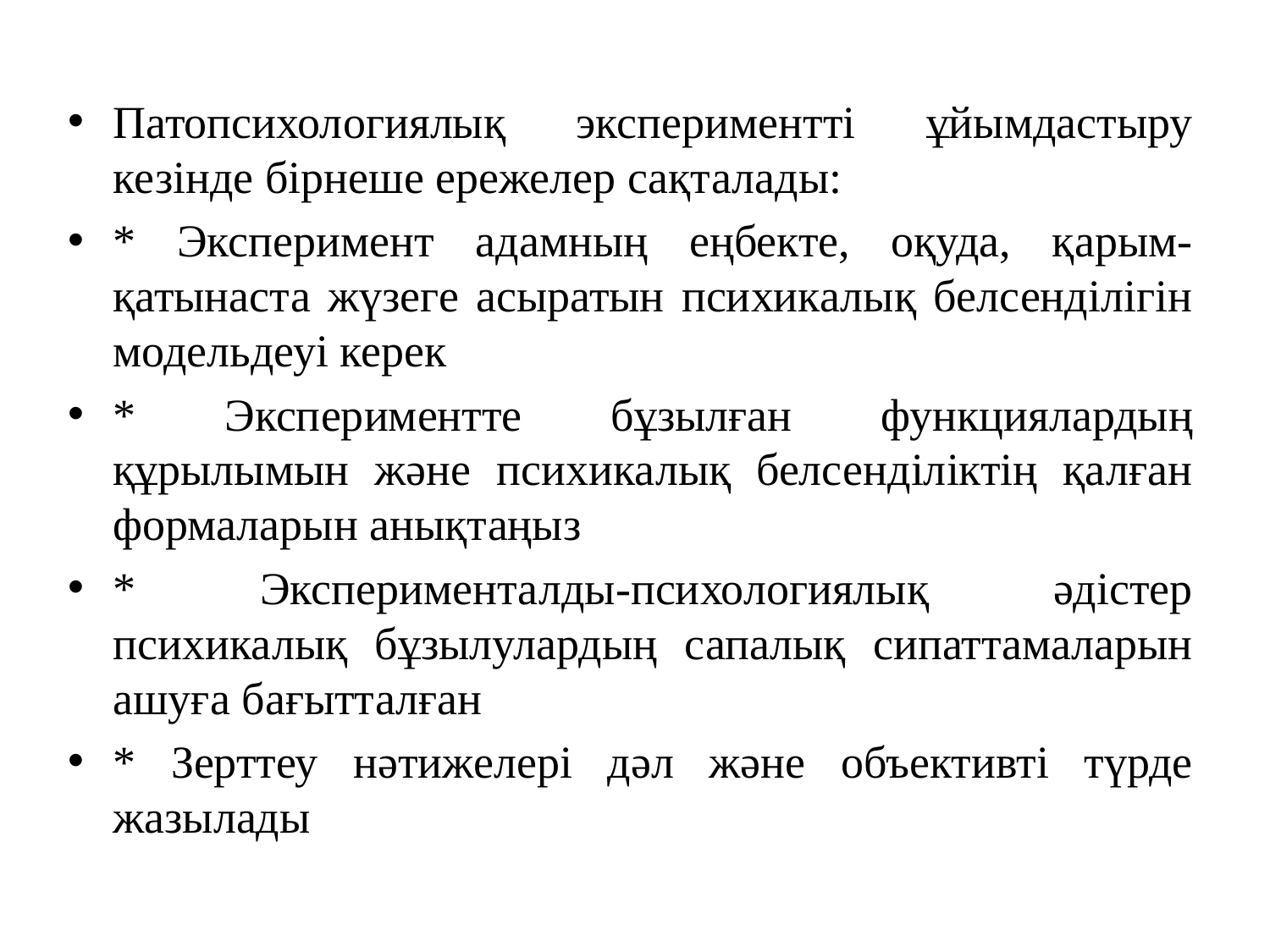

Патопсихологиялық экспериментті ұйымдастыру кезінде бірнеше ережелер сақталады:
* Эксперимент адамның еңбекте, оқуда, қарым-қатынаста жүзеге асыратын психикалық белсенділігін модельдеуі керек
* Экспериментте бұзылған функциялардың құрылымын және психикалық белсенділіктің қалған формаларын анықтаңыз
* Эксперименталды-психологиялық әдістер психикалық бұзылулардың сапалық сипаттамаларын ашуға бағытталған
* Зерттеу нәтижелері дәл және объективті түрде жазылады